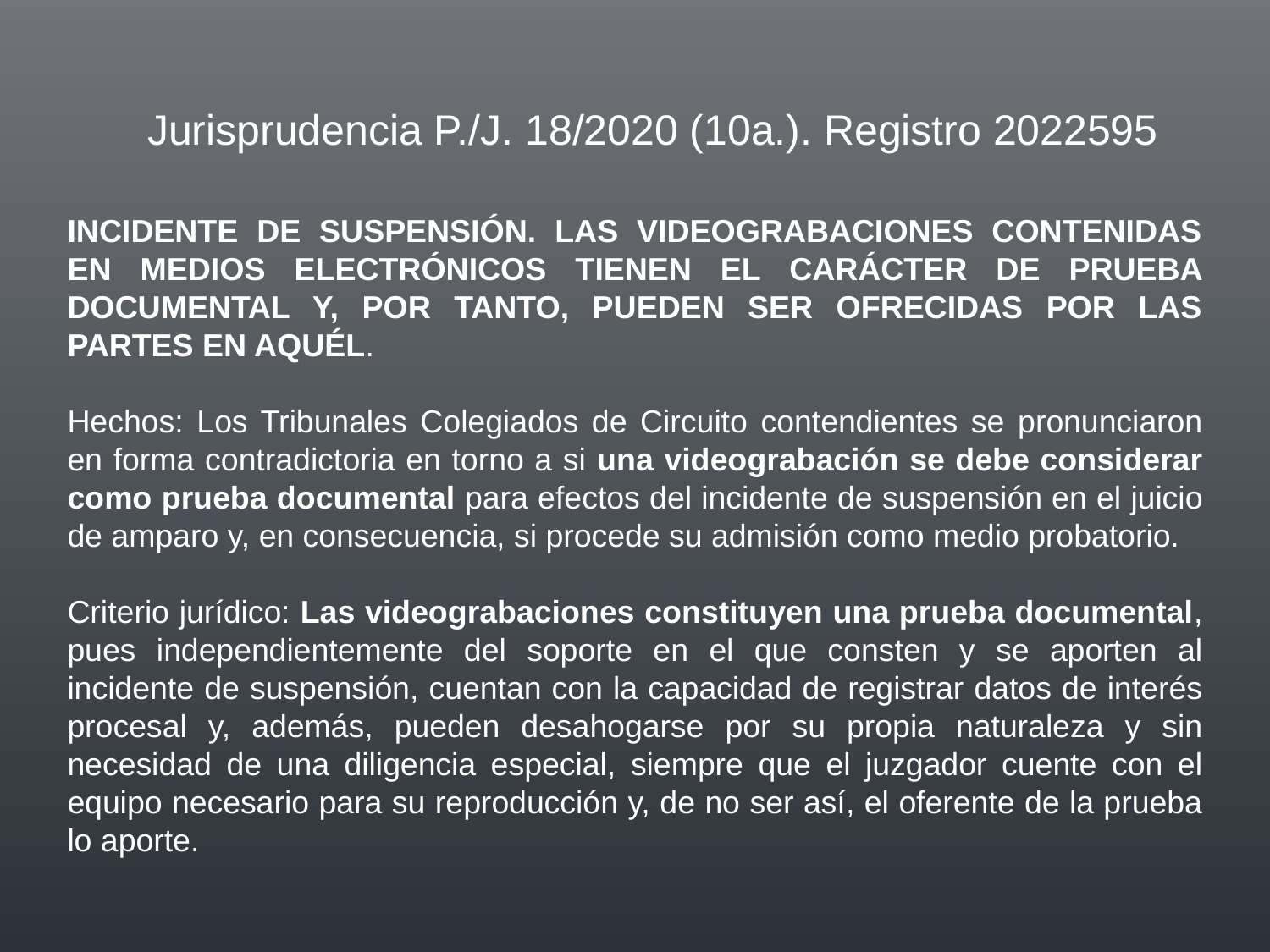

Jurisprudencia P./J. 18/2020 (10a.). Registro 2022595

INCIDENTE DE SUSPENSIÓN. LAS VIDEOGRABACIONES CONTENIDAS EN MEDIOS ELECTRÓNICOS TIENEN EL CARÁCTER DE PRUEBA DOCUMENTAL Y, POR TANTO, PUEDEN SER OFRECIDAS POR LAS PARTES EN AQUÉL.

Hechos: Los Tribunales Colegiados de Circuito contendientes se pronunciaron en forma contradictoria en torno a si una videograbación se debe considerar como prueba documental para efectos del incidente de suspensión en el juicio de amparo y, en consecuencia, si procede su admisión como medio probatorio.

Criterio jurídico: Las videograbaciones constituyen una prueba documental, pues independientemente del soporte en el que consten y se aporten al incidente de suspensión, cuentan con la capacidad de registrar datos de interés procesal y, además, pueden desahogarse por su propia naturaleza y sin necesidad de una diligencia especial, siempre que el juzgador cuente con el equipo necesario para su reproducción y, de no ser así, el oferente de la prueba lo aporte.